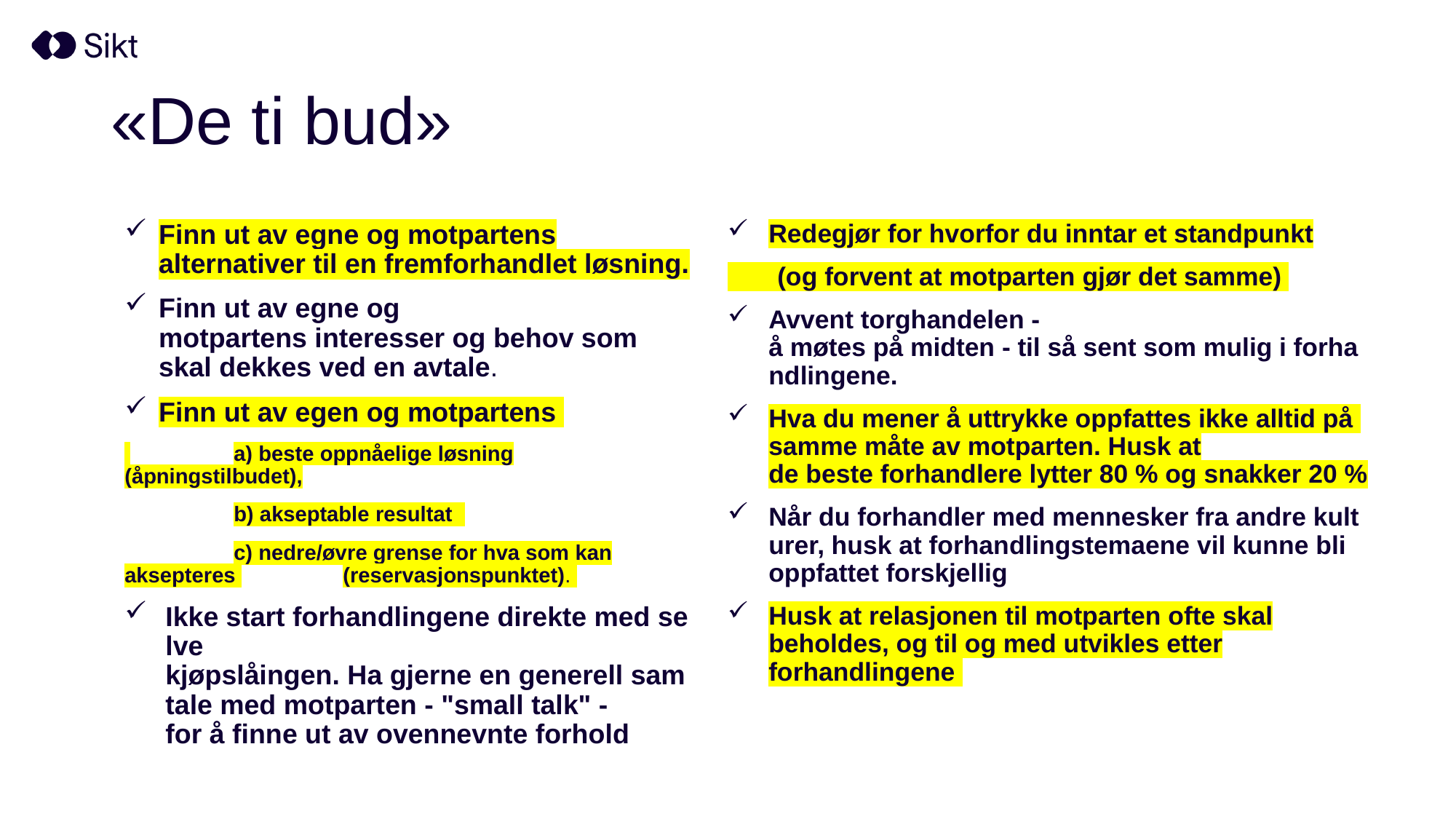

# «De ti bud»
Finn ut av egne og motpartens alternativer til en fremforhandlet løsning.
Finn ut av egne og motpartens interesser og behov som skal dekkes ved en avtale.
Finn ut av egen og motpartens
 	a) beste oppnåelige løsning (åpningstilbudet),
	b) akseptable resultat
	c) nedre/øvre grense for hva som kan aksepteres 	(reservasjonspunktet).
Ikke start forhandlingene direkte med selve kjøpslåingen. Ha gjerne en generell samtale med motparten - "small talk" - for å finne ut av ovennevnte forhold

Redegjør for hvorfor du inntar et standpunkt
       (og forvent at motparten gjør det samme)
Avvent torghandelen - å møtes på midten - til så sent som mulig i forhandlingene.
Hva du mener å uttrykke oppfattes ikke alltid på samme måte av motparten. Husk at de beste forhandlere lytter 80 % og snakker 20 %
Når du forhandler med mennesker fra andre kulturer, husk at forhandlingstemaene vil kunne bli oppfattet forskjellig
Husk at relasjonen til motparten ofte skal beholdes, og til og med utvikles etter forhandlingene

Kilde: https://www.lederkilden.no/tema/grunnleggende-rad-ved-forhandlinger